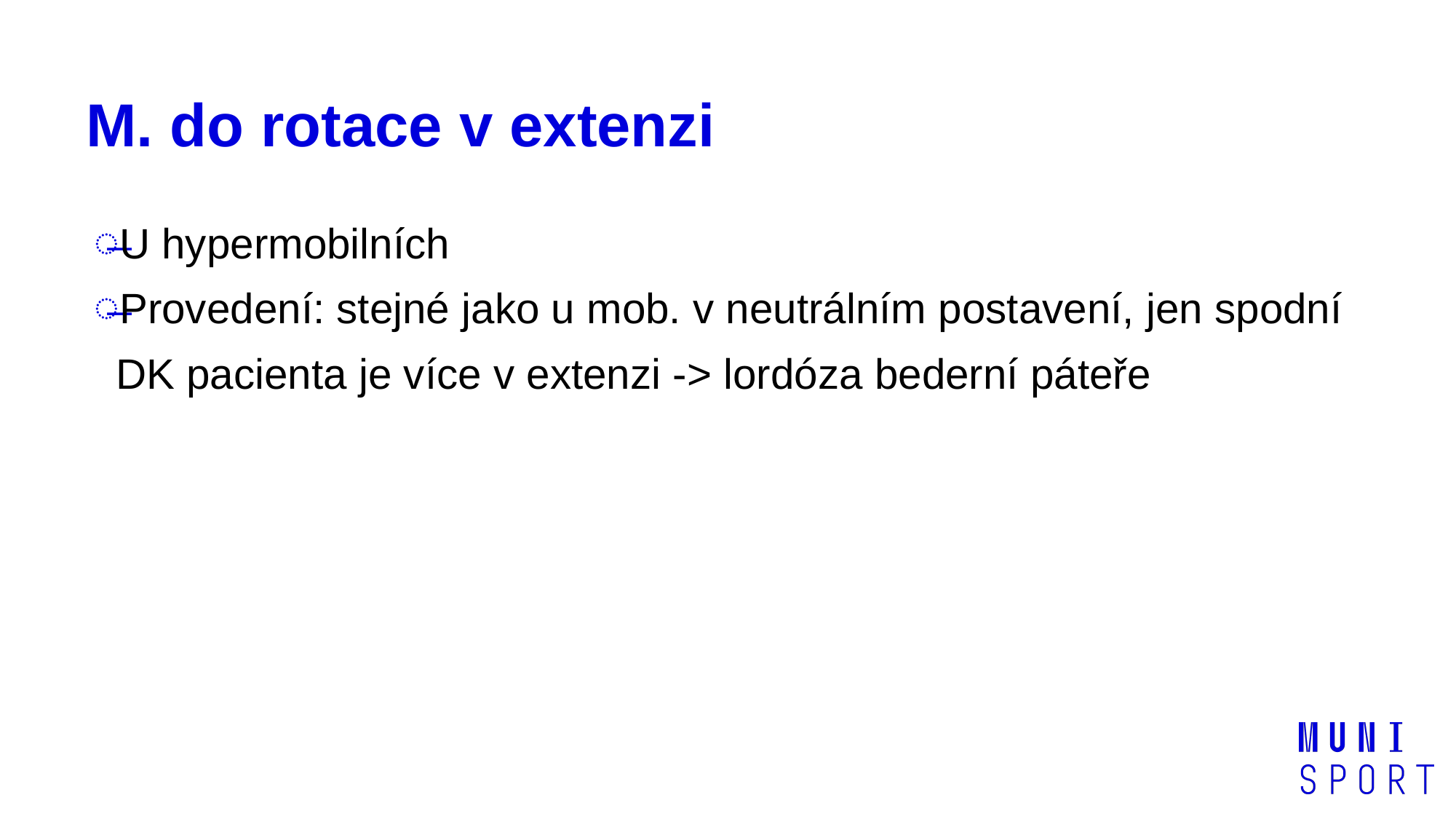

# M. do rotace v extenzi
U hypermobilních
Provedení: stejné jako u mob. v neutrálním postavení, jen spodní DK pacienta je více v extenzi -> lordóza bederní páteře